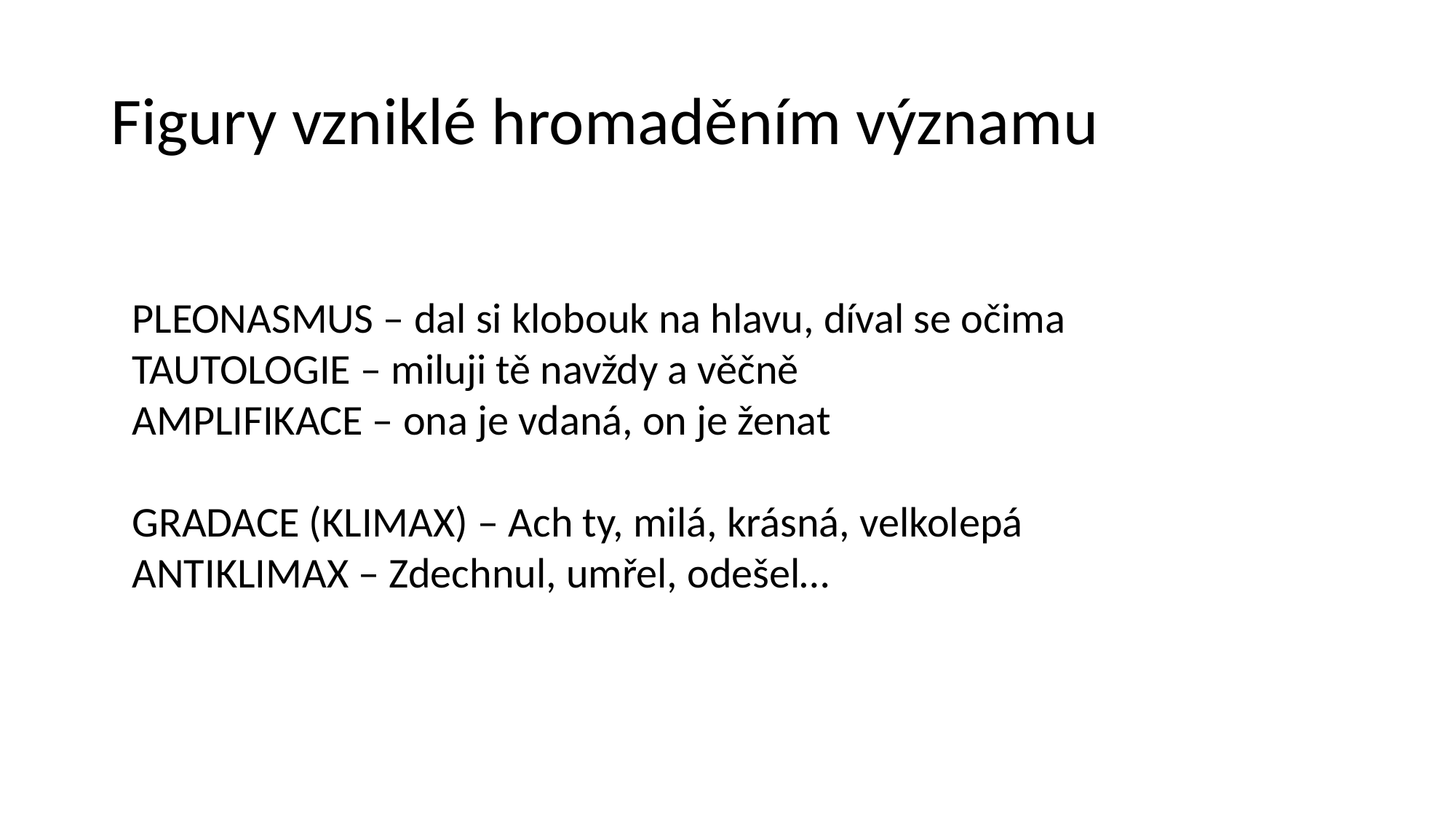

Figury vzniklé hromaděním významu
PLEONASMUS – dal si klobouk na hlavu, díval se očima
TAUTOLOGIE – miluji tě navždy a věčně
AMPLIFIKACE – ona je vdaná, on je ženat

GRADACE (KLIMAX) – Ach ty, milá, krásná, velkolepá
ANTIKLIMAX – Zdechnul, umřel, odešel…